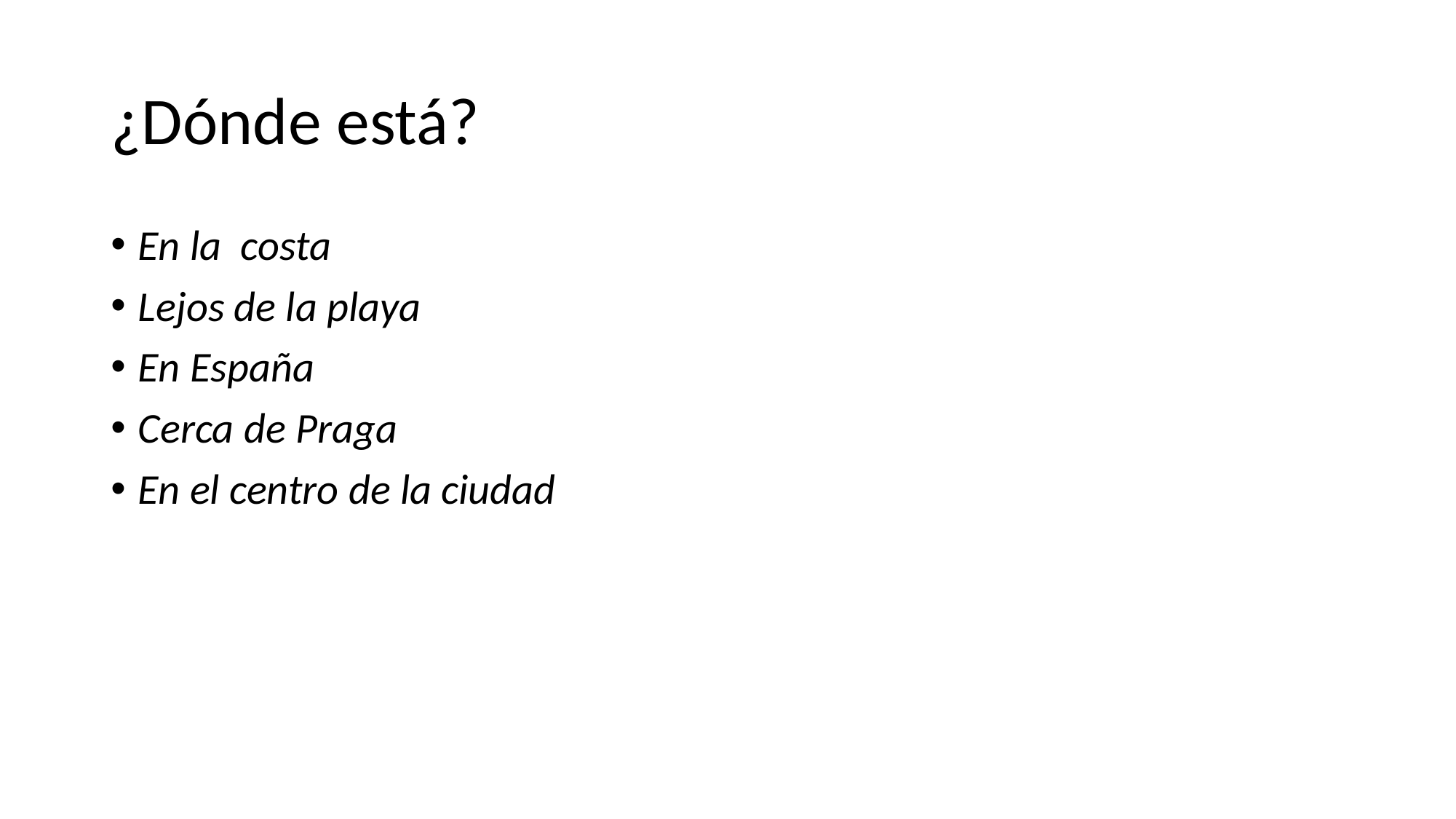

# ¿Dónde está?
En la  costa
Lejos de la playa
En España
Cerca de Praga
En el centro de la ciudad